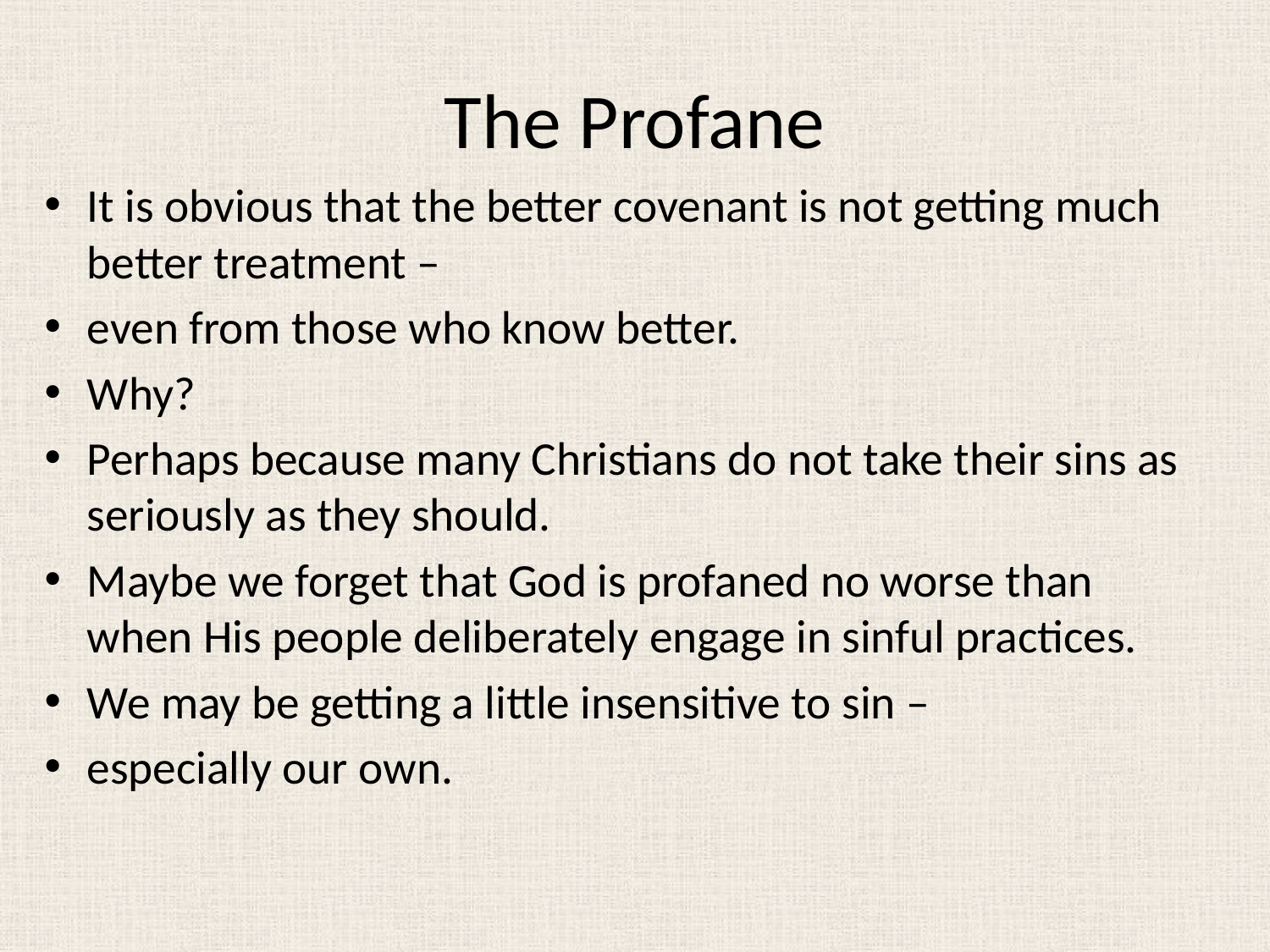

# The Profane
It is obvious that the better covenant is not getting much better treatment –
even from those who know better.
Why?
Perhaps because many Christians do not take their sins as seriously as they should.
Maybe we forget that God is profaned no worse than
when His people deliberately engage in sinful practices.
We may be getting a little insensitive to sin –
especially our own.